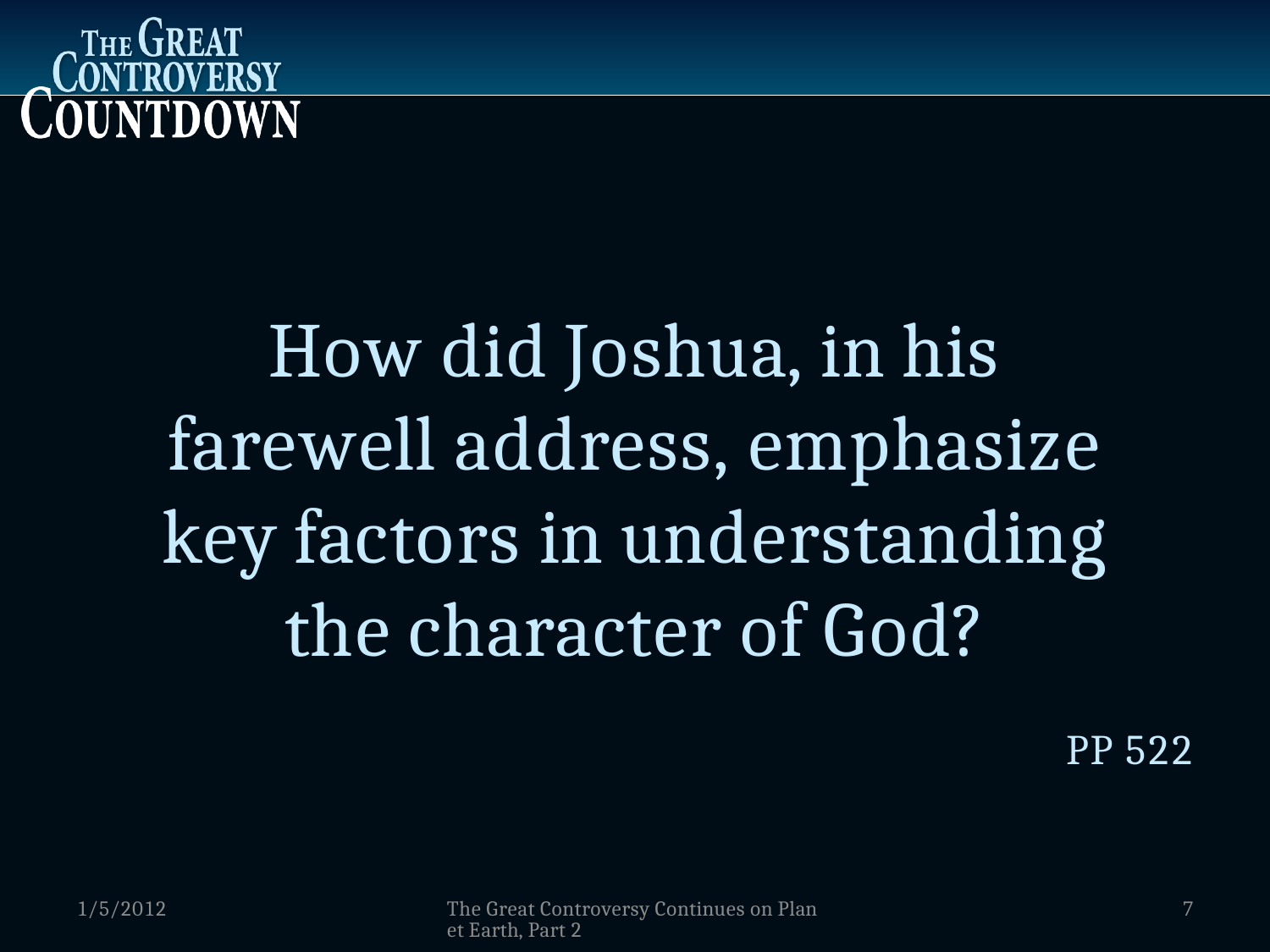

How did Joshua, in his
farewell address, emphasize
key factors in understanding
the character of God?

PP 522
1/5/2012
The Great Controversy Continues on Planet Earth, Part 2
7